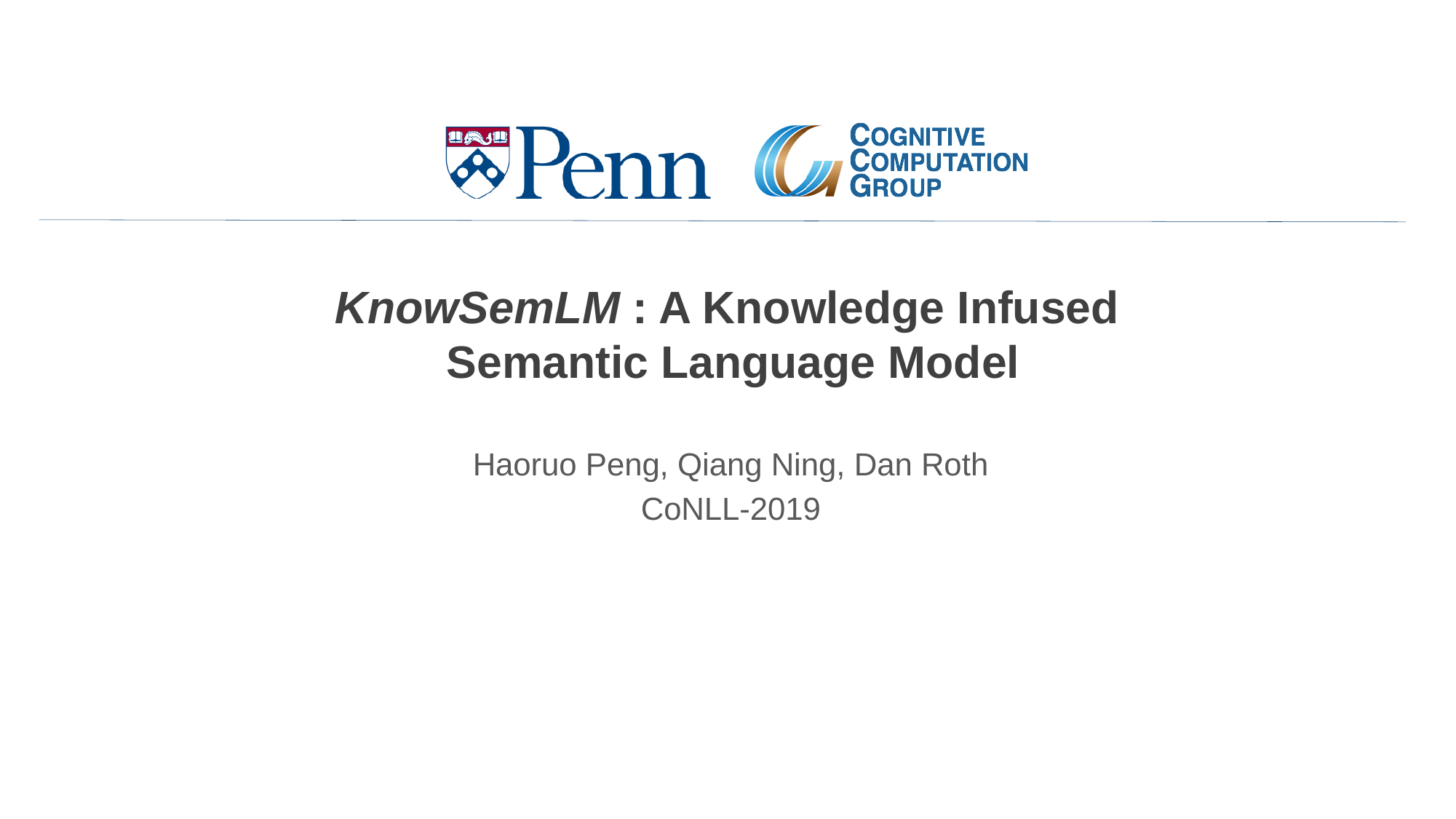

# KnowSemLM : A Knowledge Infused Semantic Language Model
Haoruo Peng, Qiang Ning, Dan Roth
CoNLL-2019